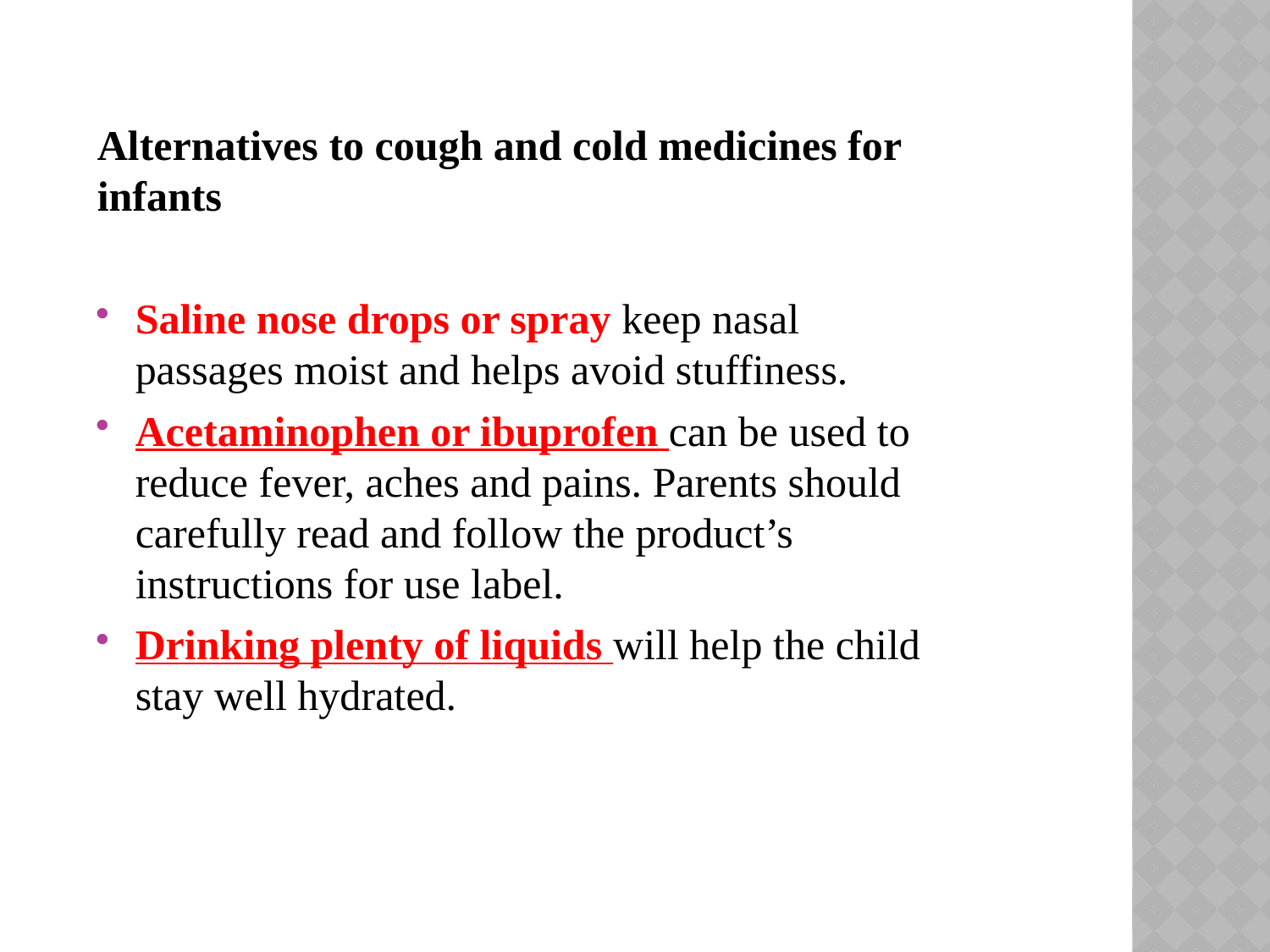

Alternatives to cough and cold medicines for infants

Saline nose drops or spray keep nasal passages moist and helps avoid stuffiness.
Acetaminophen or ibuprofen can be used to reduce fever, aches and pains. Parents should carefully read and follow the product’s instructions for use label.
Drinking plenty of liquids will help the child stay well hydrated.